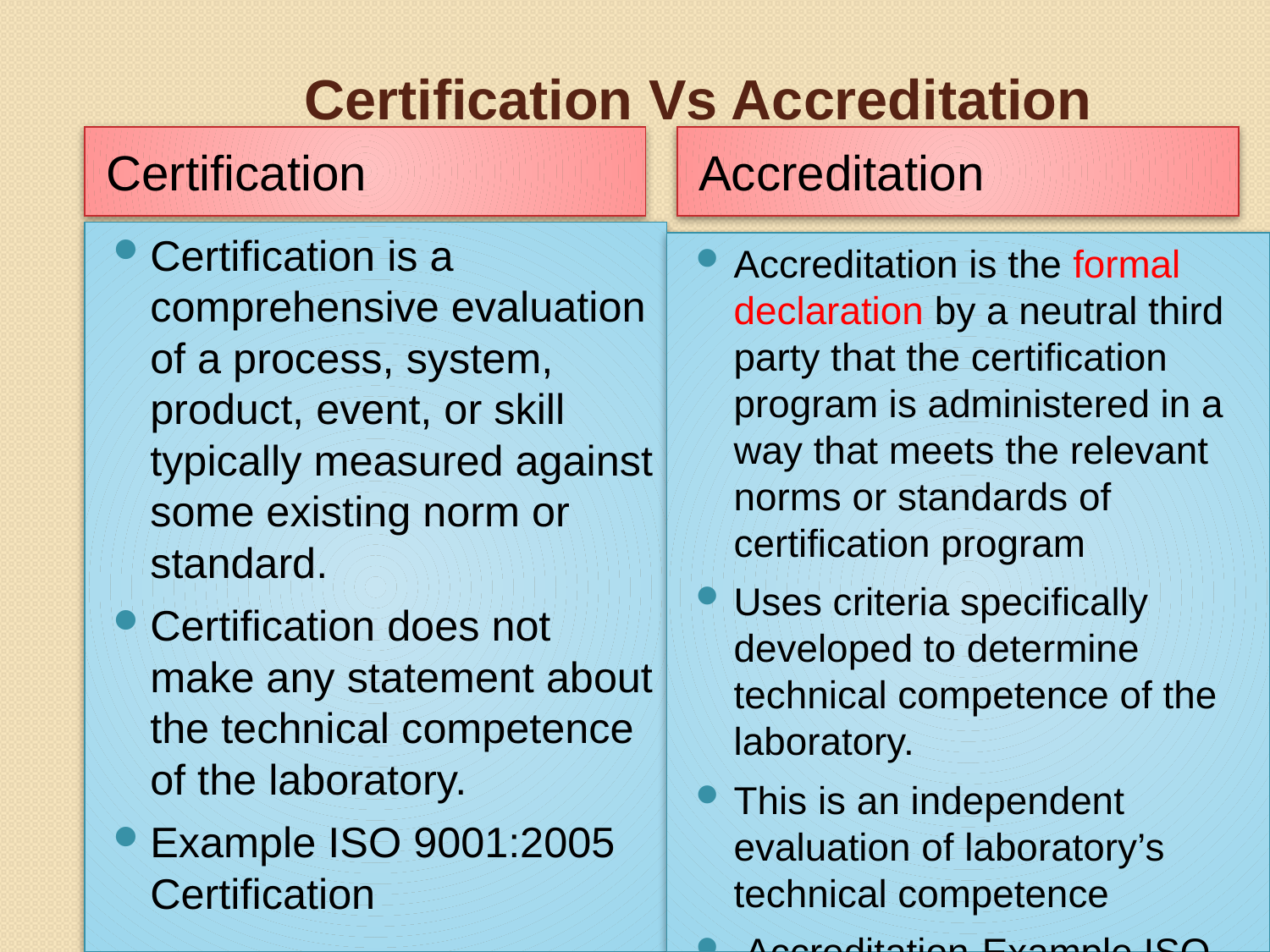

# Certification Vs Accreditation
Certification
Accreditation
Certification is a comprehensive evaluation of a process, system, product, event, or skill typically measured against some existing norm or standard.
Certification does not make any statement about the technical competence of the laboratory.
Example ISO 9001:2005 Certification
Accreditation is the formal declaration by a neutral third party that the certification program is administered in a way that meets the relevant norms or standards of certification program
Uses criteria specifically developed to determine technical competence of the laboratory.
This is an independent evaluation of laboratory’s technical competence
 Accreditation-Example ISO 17025